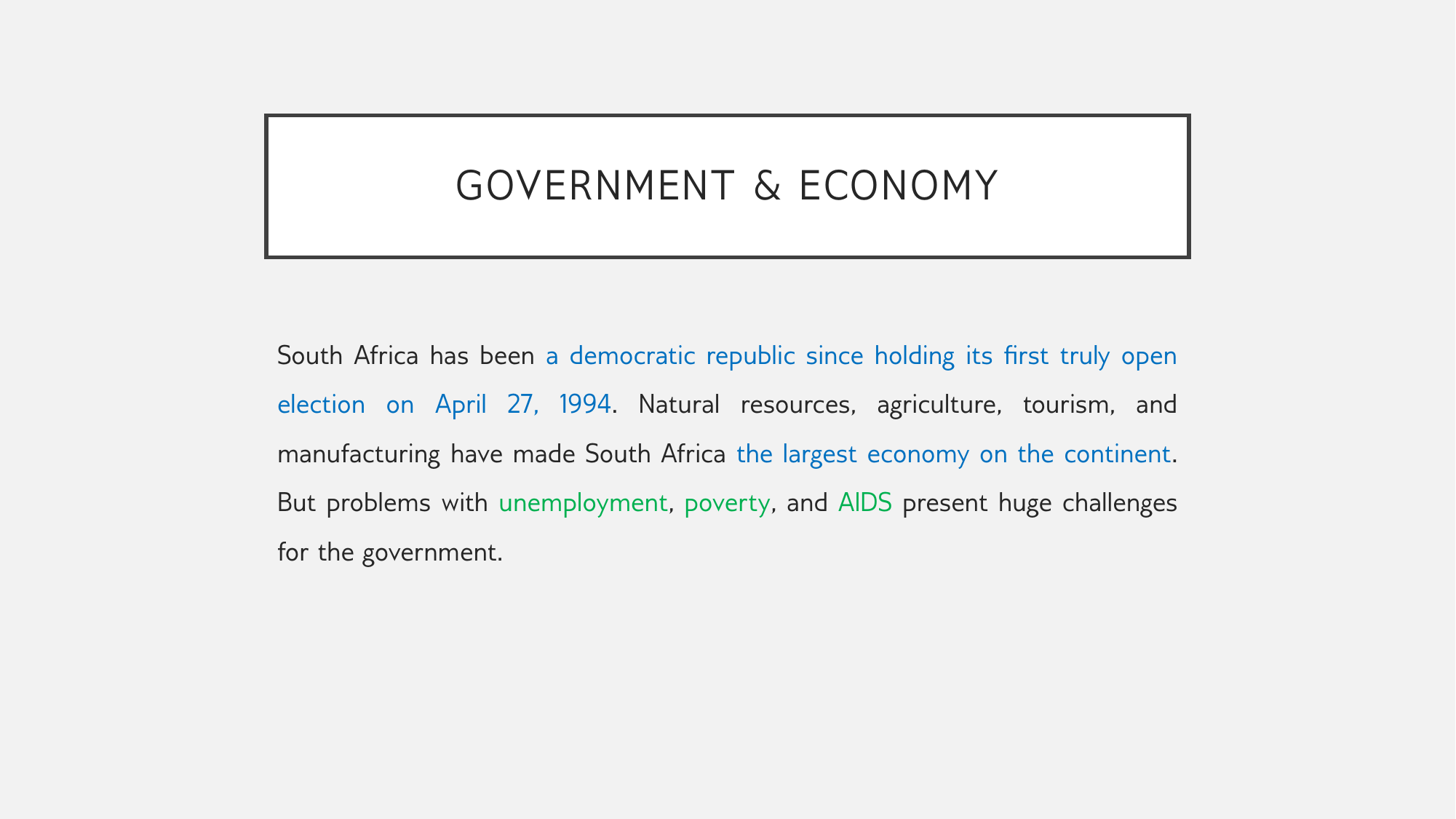

# GOVERNMENT & ECONOMY
South Africa has been a democratic republic since holding its first truly open election on April 27, 1994. Natural resources, agriculture, tourism, and manufacturing have made South Africa the largest economy on the continent. But problems with unemployment, poverty, and AIDS present huge challenges for the government.